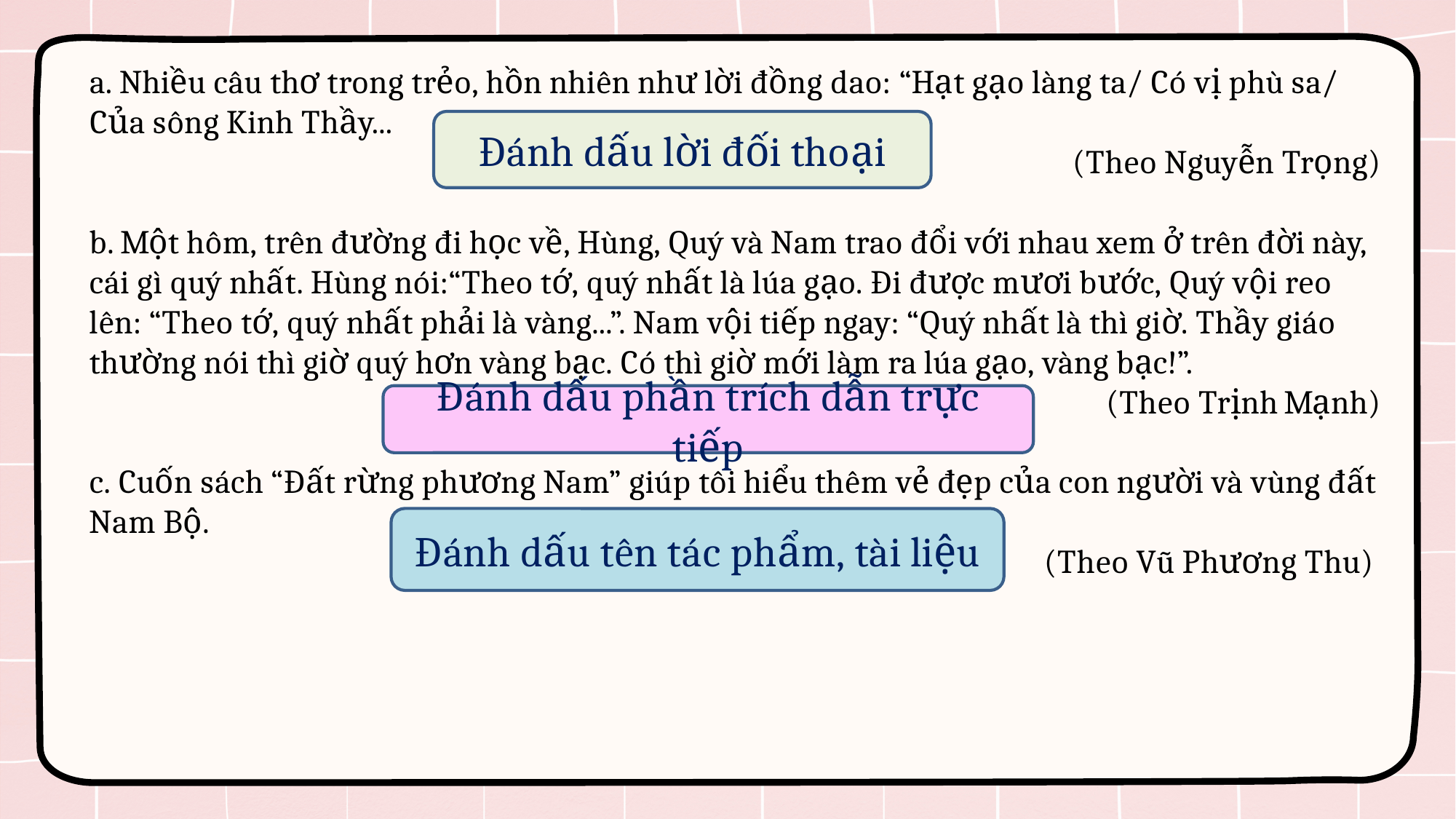

a. Nhiều câu thơ trong trẻo, hồn nhiên như lời đồng dao: “Hạt gạo làng ta/ Có vị phù sa/ Của sông Kinh Thầy...
(Theo Nguyễn Trọng)

b. Một hôm, trên đường đi học về, Hùng, Quý và Nam trao đổi với nhau xem ở trên đời này, cái gì quý nhất. Hùng nói:“Theo tớ, quý nhất là lúa gạo. Đi được mươi bước, Quý vội reo lên: “Theo tớ, quý nhất phải là vàng...”. Nam vội tiếp ngay: “Quý nhất là thì giờ. Thầy giáo thường nói thì giờ quý hơn vàng bạc. Có thì giờ mới làm ra lúa gạo, vàng bạc!”.
(Theo Trịnh Mạnh)

c. Cuốn sách “Đất rừng phương Nam” giúp tôi hiểu thêm vẻ đẹp của con người và vùng đất Nam Bộ.
(Theo Vũ Phương Thu)
Đánh dấu lời đối thoại
Đánh dấu phần trích dẫn trực tiếp
Đánh dấu tên tác phẩm, tài liệu